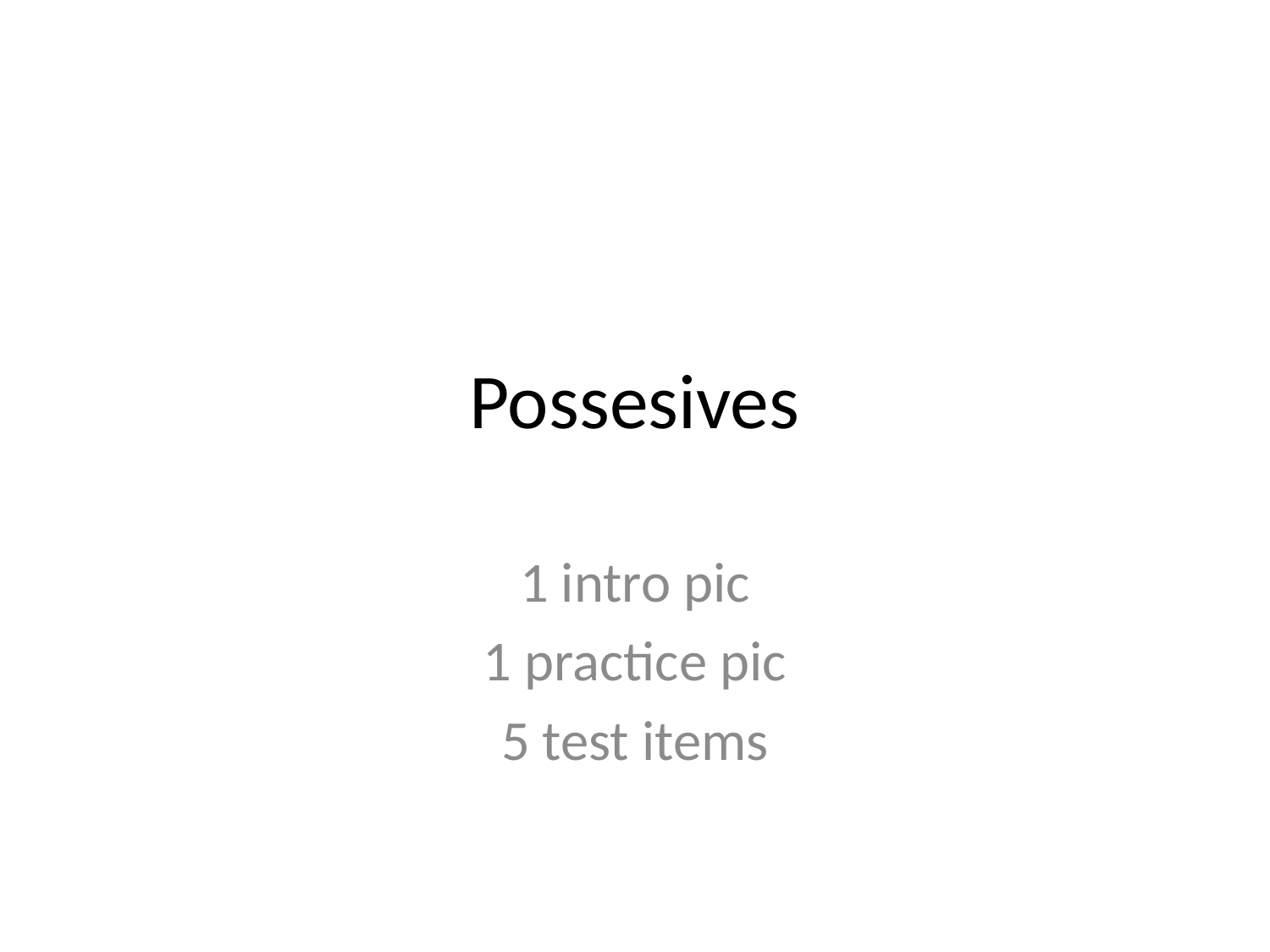

# Possesives
1 intro pic
1 practice pic
5 test items